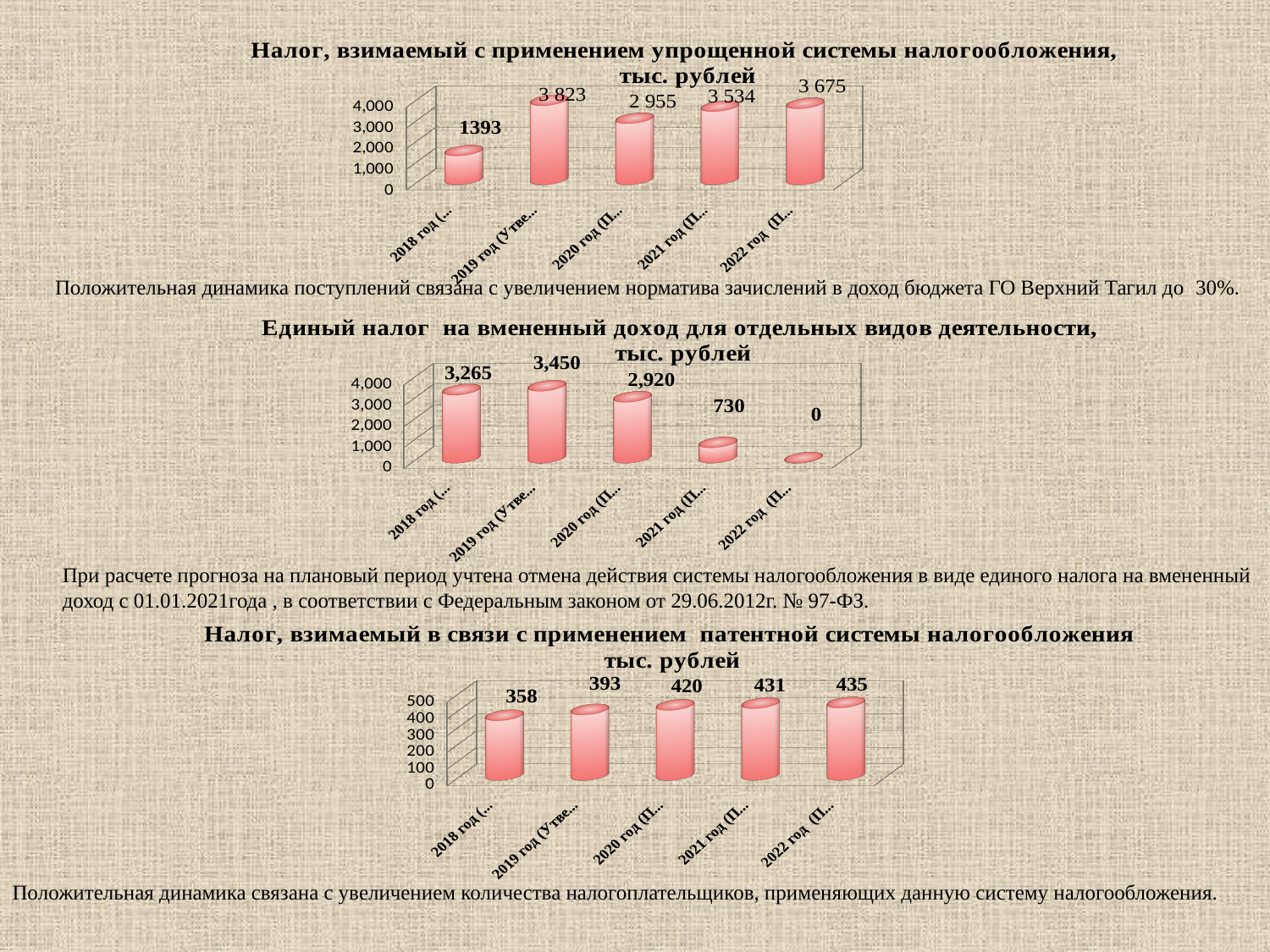

[unsupported chart]

Положительная динамика поступлений связана с увеличением норматива зачислений в доход бюджета ГО Верхний Тагил до  30%.

[unsupported chart]

При расчете прогноза на плановый период учтена отмена действия системы налогообложения в виде единого налога на вмененный
доход с 01.01.2021года , в соответствии с Федеральным законом от 29.06.2012г. № 97-ФЗ.

[unsupported chart]

Положительная динамика связана с увеличением количества налогоплательщиков, применяющих данную систему налогообложения.